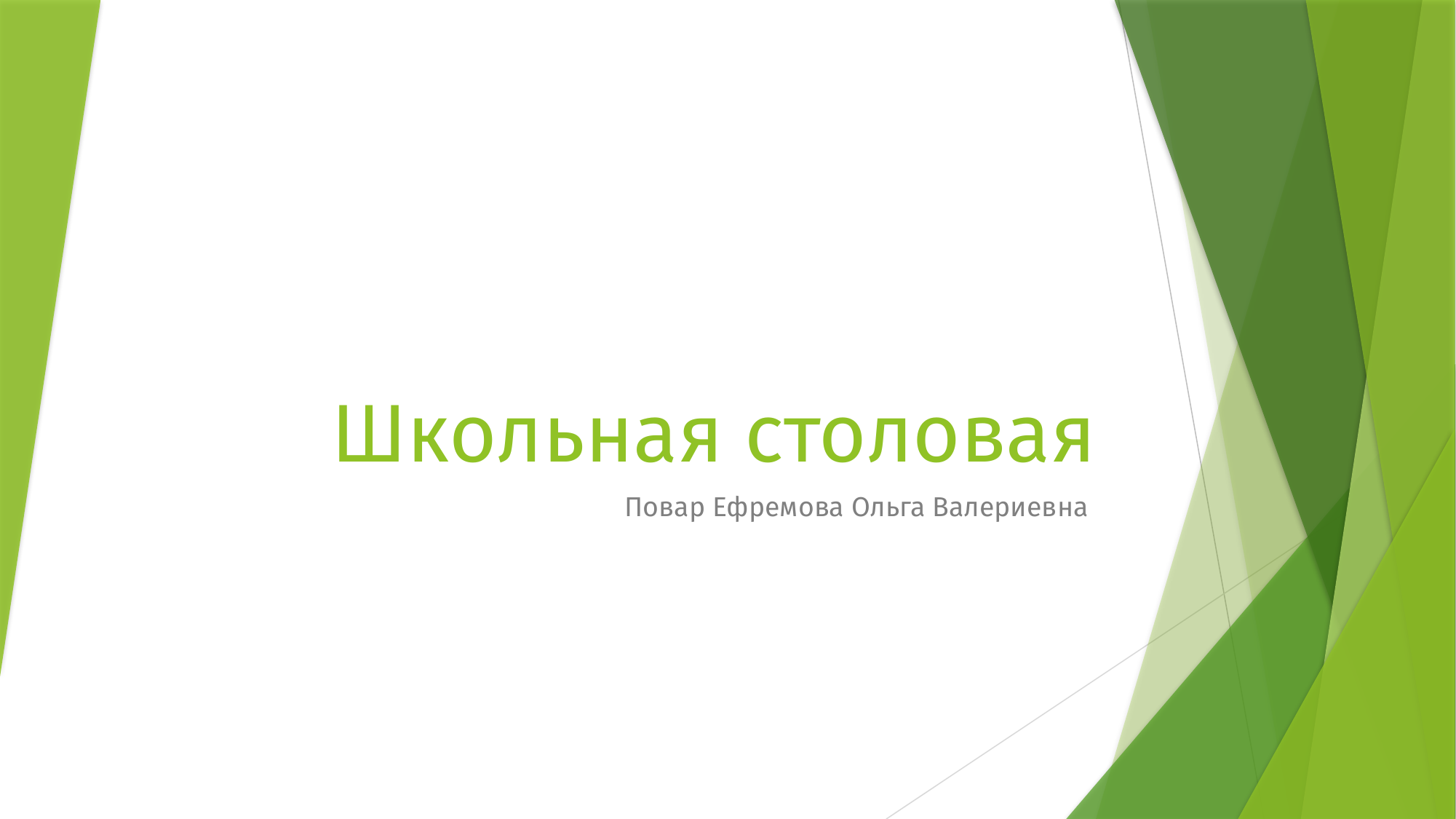

# Школьная столовая
Повар Ефремова Ольга Валериевна